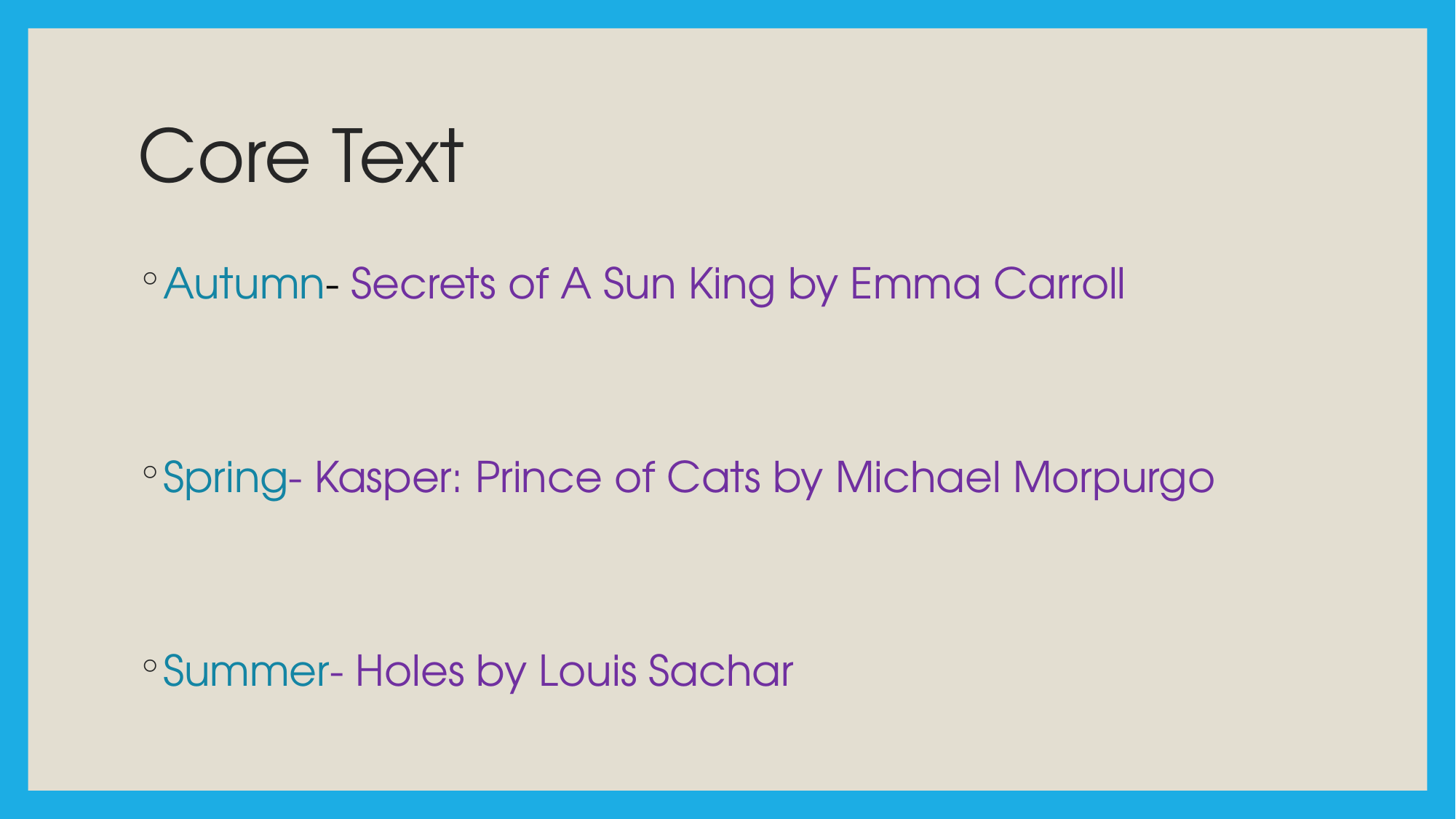

# Core Text
Autumn- Secrets of A Sun King by Emma Carroll

Spring- Kasper: Prince of Cats by Michael Morpurgo

Summer- Holes by Louis Sachar